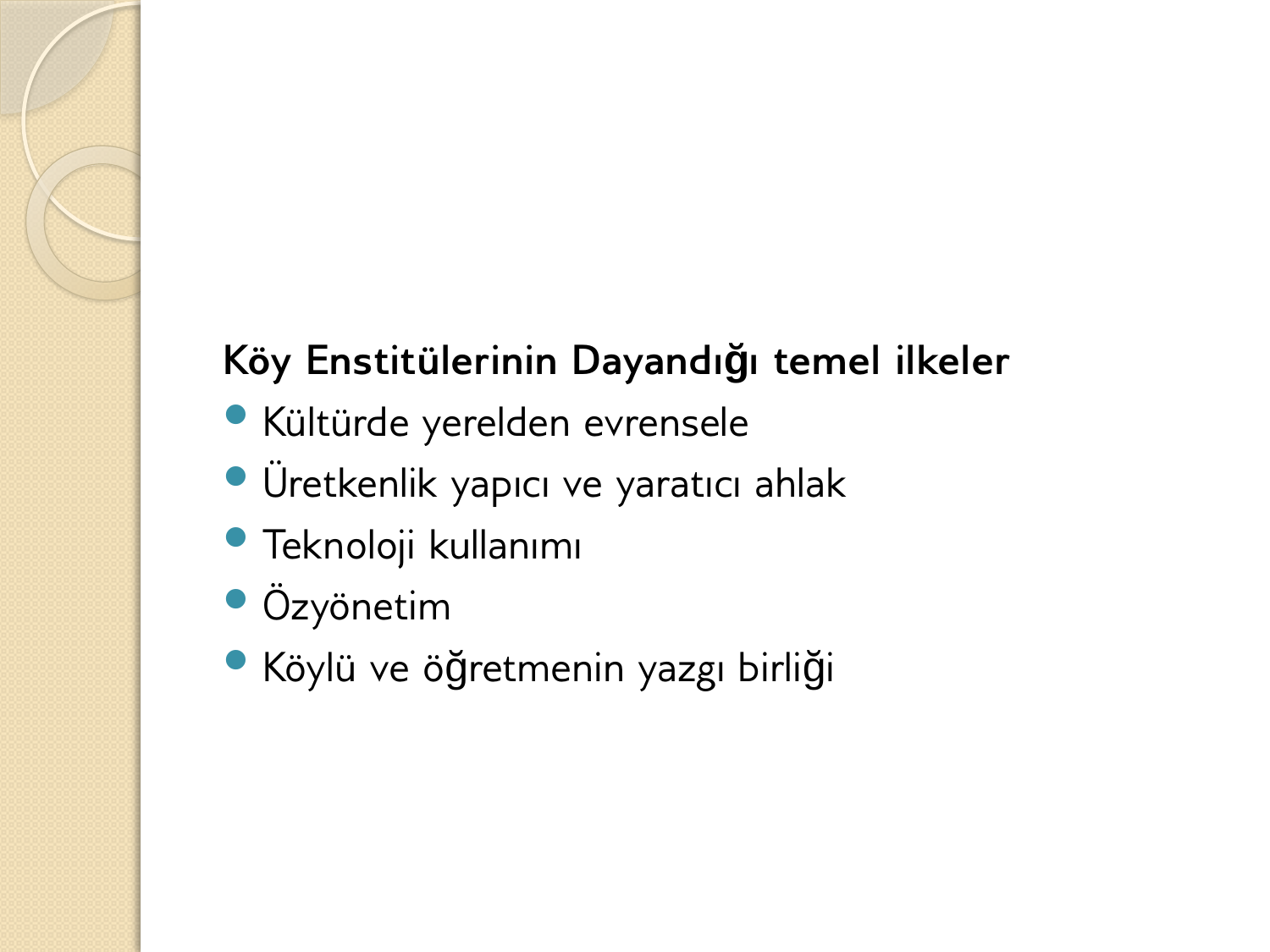

#
Köy Enstitülerinin Dayandığı temel ilkeler
Kültürde yerelden evrensele
Üretkenlik yapıcı ve yaratıcı ahlak
Teknoloji kullanımı
Özyönetim
Köylü ve öğretmenin yazgı birliği